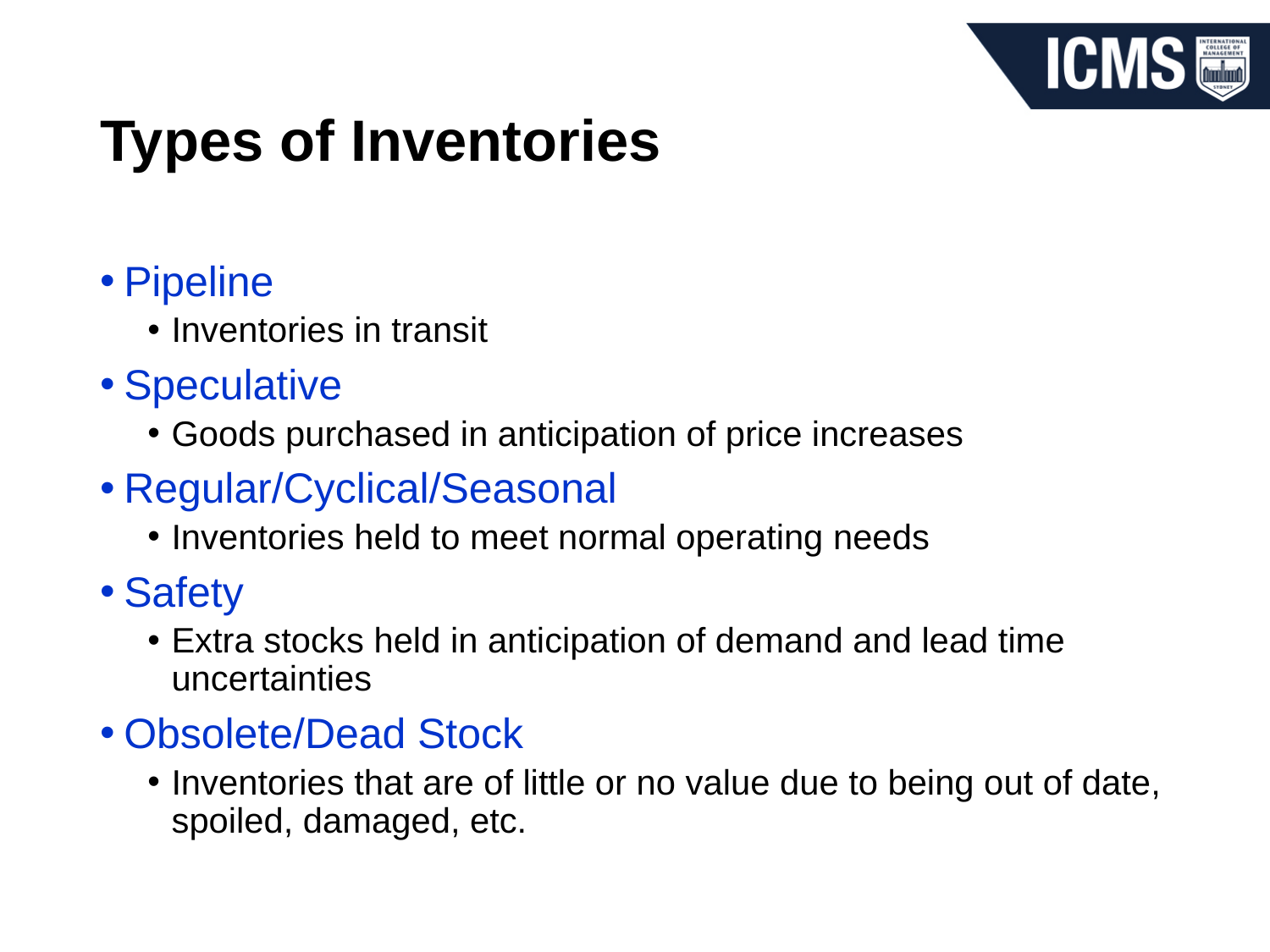

# Types of Inventories
Pipeline
Inventories in transit
Speculative
Goods purchased in anticipation of price increases
Regular/Cyclical/Seasonal
Inventories held to meet normal operating needs
Safety
Extra stocks held in anticipation of demand and lead time uncertainties
Obsolete/Dead Stock
Inventories that are of little or no value due to being out of date, spoiled, damaged, etc.